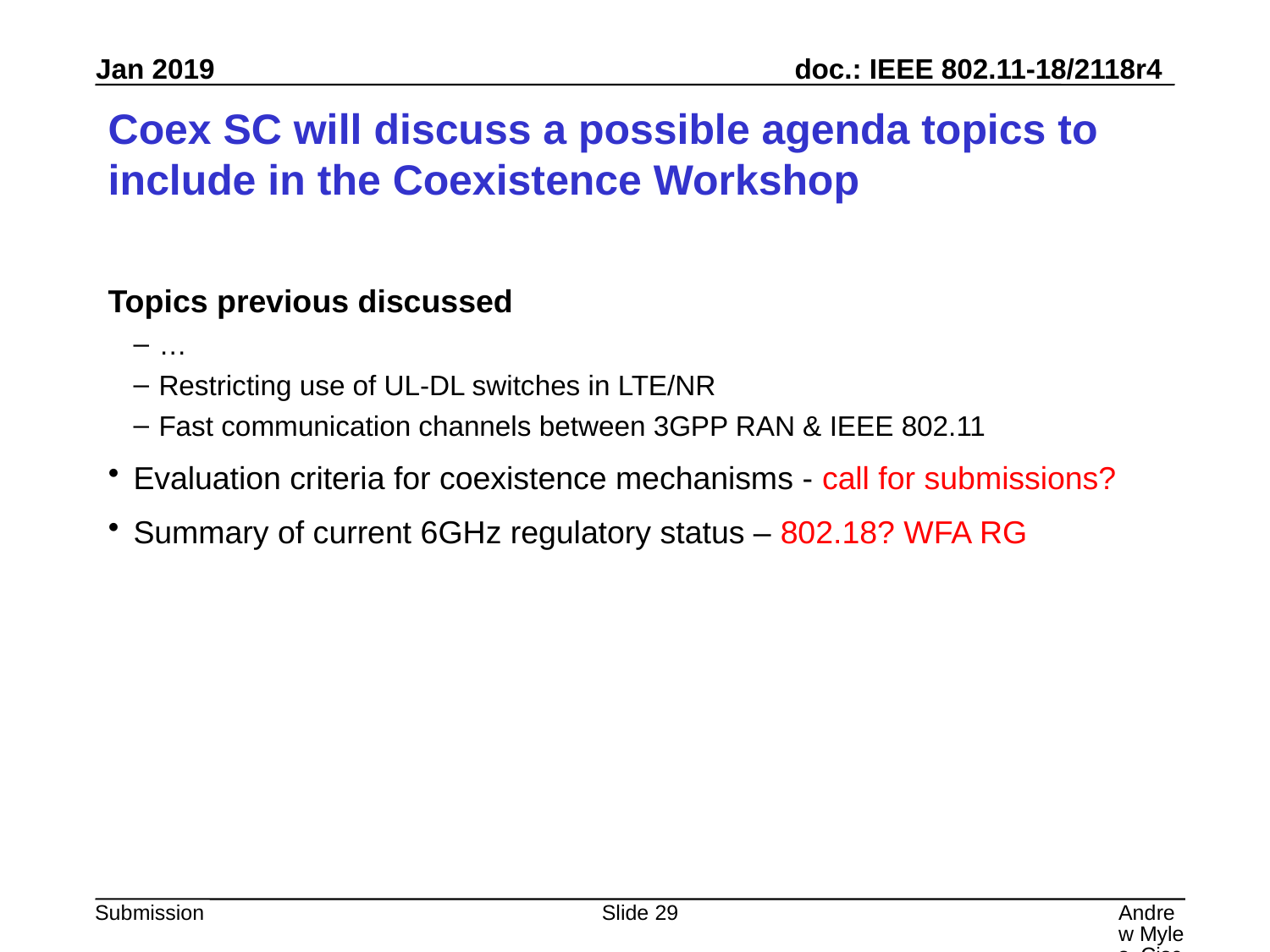

# Coex SC will discuss a possible agenda topics to include in the Coexistence Workshop
Topics previous discussed
…
Restricting use of UL-DL switches in LTE/NR
Fast communication channels between 3GPP RAN & IEEE 802.11
Evaluation criteria for coexistence mechanisms - call for submissions?
Summary of current 6GHz regulatory status – 802.18? WFA RG

Slide 29
Andrew Myles, Cisco